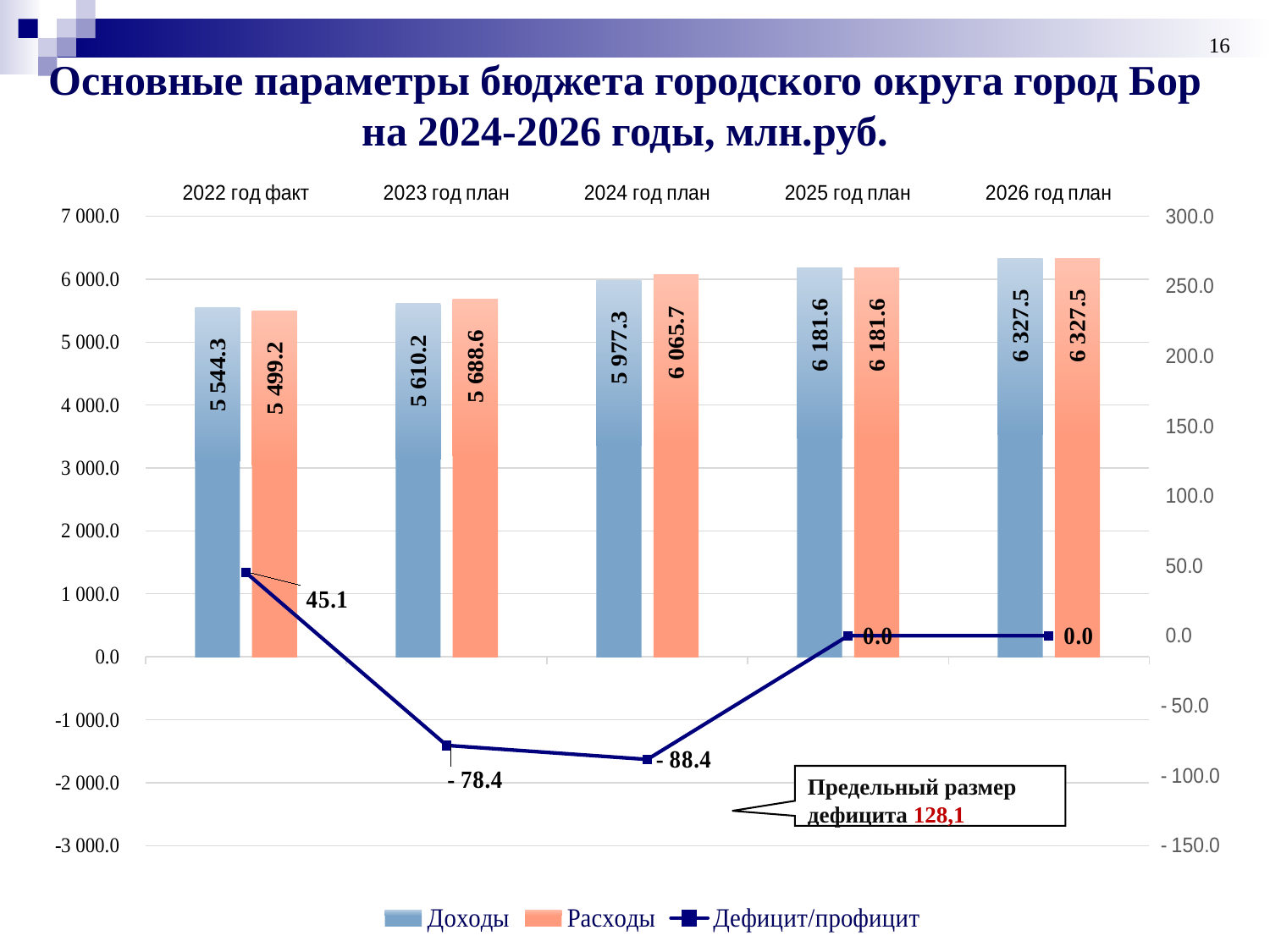

16
Основные параметры бюджета городского округа город Бор на 2024-2026 годы, млн.руб.

### Chart

| Category | Доходы | Расходы | Дефицит/профицит |
|---|---|---|---|
| 2022 год факт | 5544.3 | 5499.2 | 45.100000000000364 |
| 2023 год план | 5610.2 | 5688.6 | -78.40000000000055 |
| 2024 год план | 5977.3 | 6065.7 | -88.39999999999964 |
| 2025 год план | 6181.6 | 6181.6 | 0.0 |
| 2026 год план | 6327.5 | 6327.5 | 0.0 |
Предельный размер дефицита 128,1